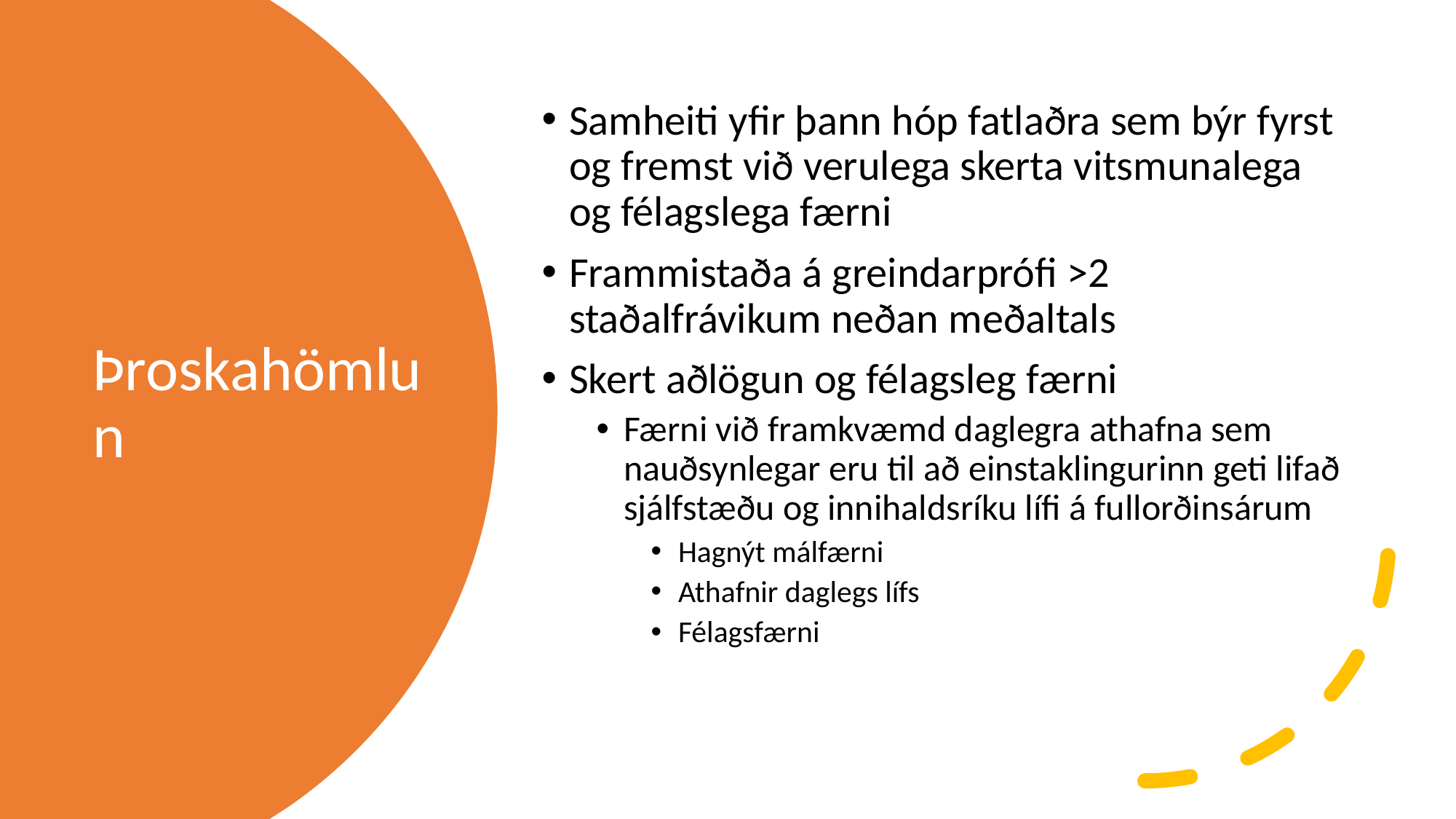

Samheiti yfir þann hóp fatlaðra sem býr fyrst og fremst við verulega skerta vitsmunalega og félagslega færni
Frammistaða á greindarprófi >2 staðalfrávikum neðan meðaltals
Skert aðlögun og félagsleg færni
Færni við framkvæmd daglegra athafna sem nauðsynlegar eru til að einstaklingurinn geti lifað sjálfstæðu og innihaldsríku lífi á fullorðinsárum
Hagnýt málfærni
Athafnir daglegs lífs
Félagsfærni

# Þroskahömlun